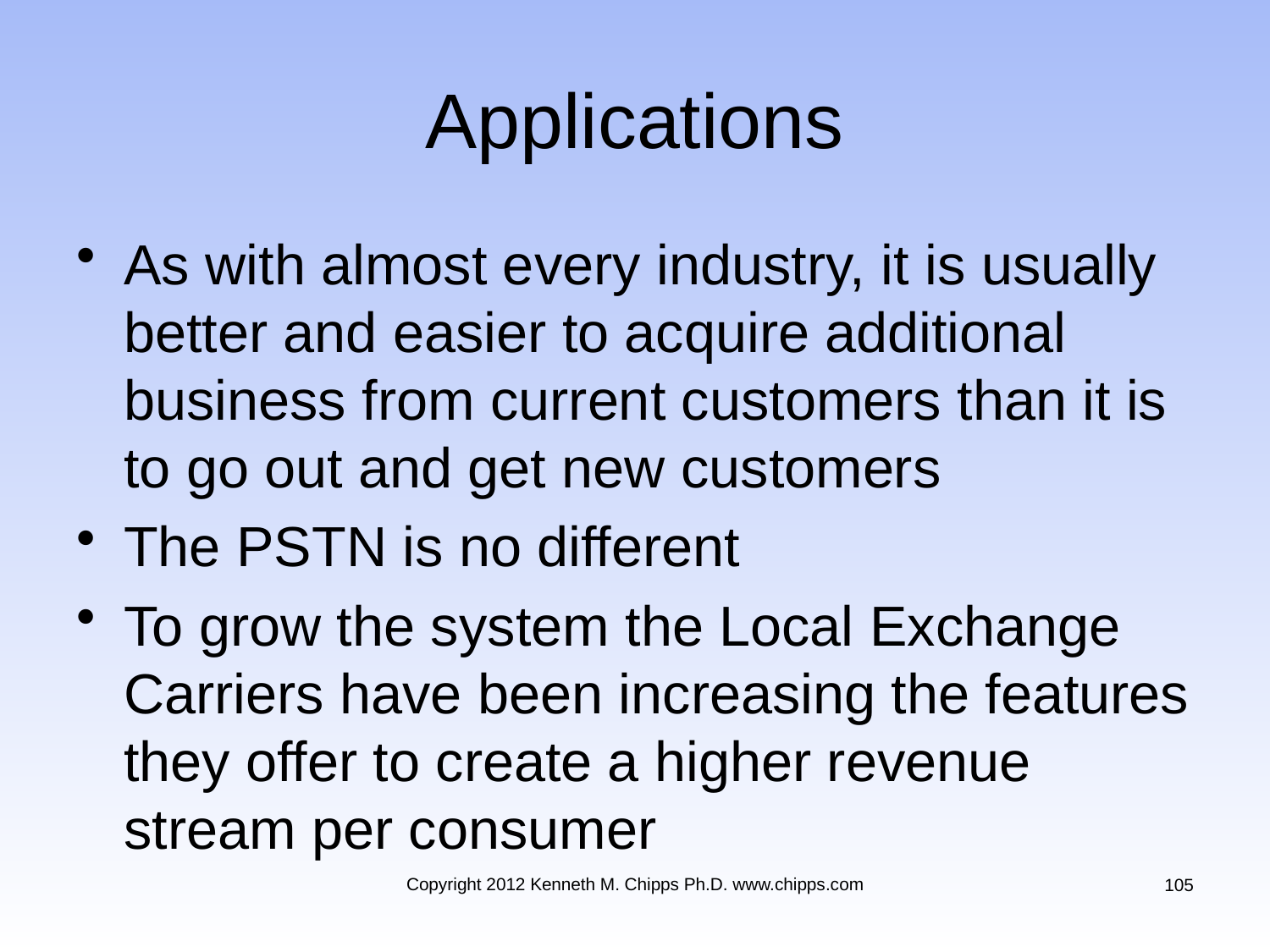

# Applications
As with almost every industry, it is usually better and easier to acquire additional business from current customers than it is to go out and get new customers
The PSTN is no different
To grow the system the Local Exchange Carriers have been increasing the features they offer to create a higher revenue stream per consumer
Copyright 2012 Kenneth M. Chipps Ph.D. www.chipps.com
105